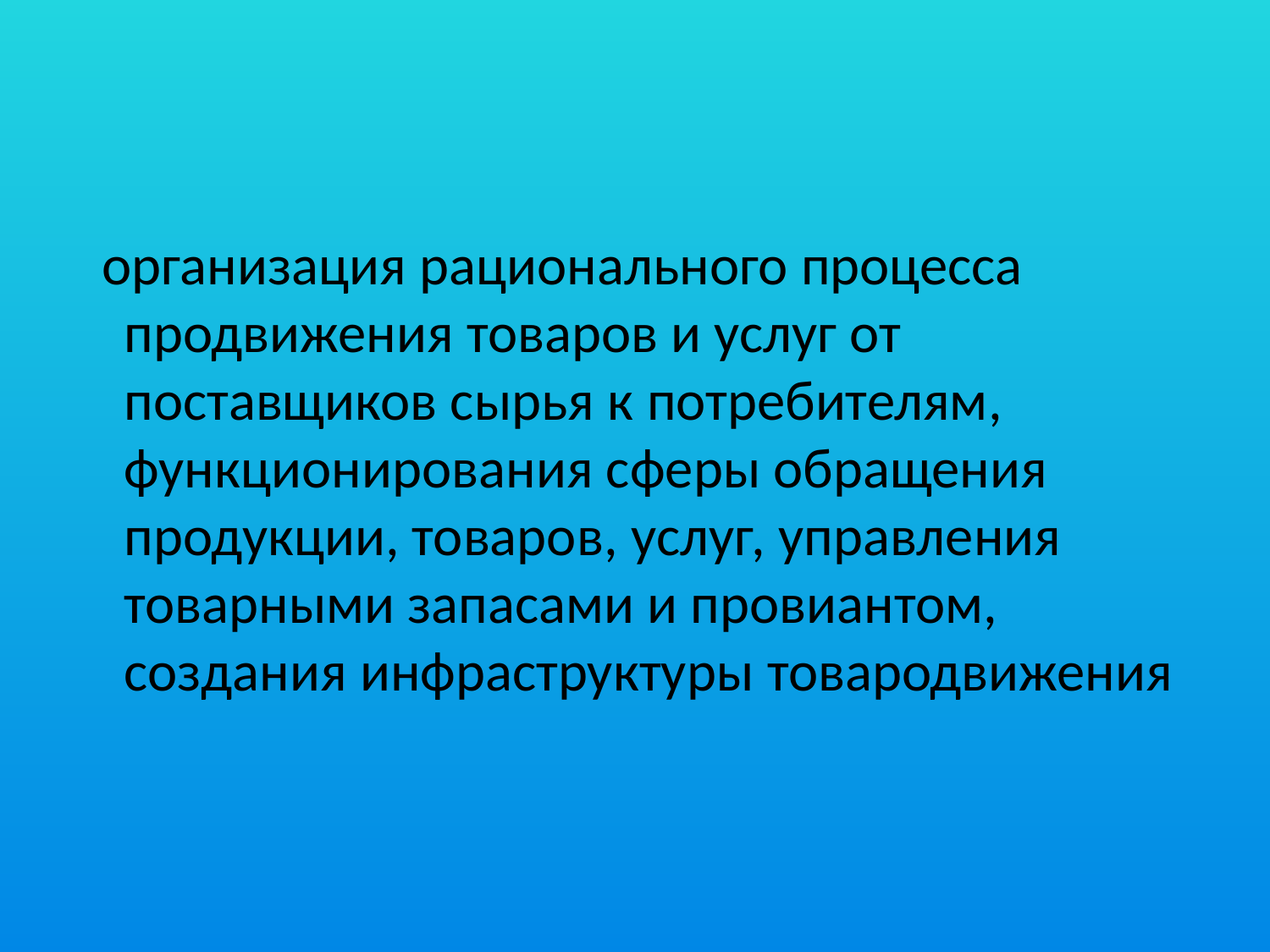

организация рационального процесса продвижения товаров и услуг от поставщиков сырья к потребителям, функционирования сферы обращения продукции, товаров, услуг, управления товарными запасами и провиантом, создания инфраструктуры товародвижения